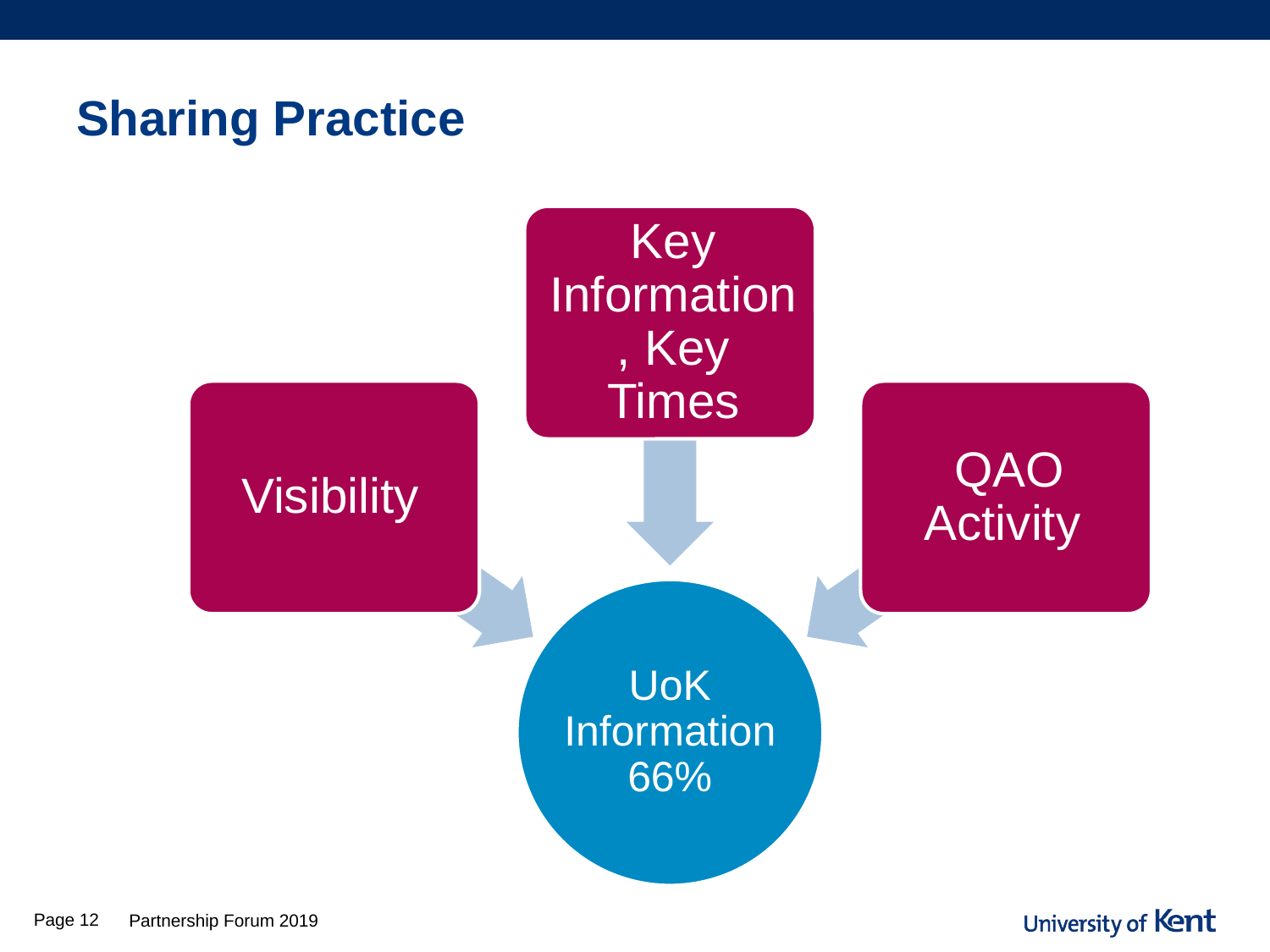

# Sharing Practice
UoK Information 66%
Visibility
Key Information, Key Times
QAO Activity
Page 12
Partnership Forum 2019